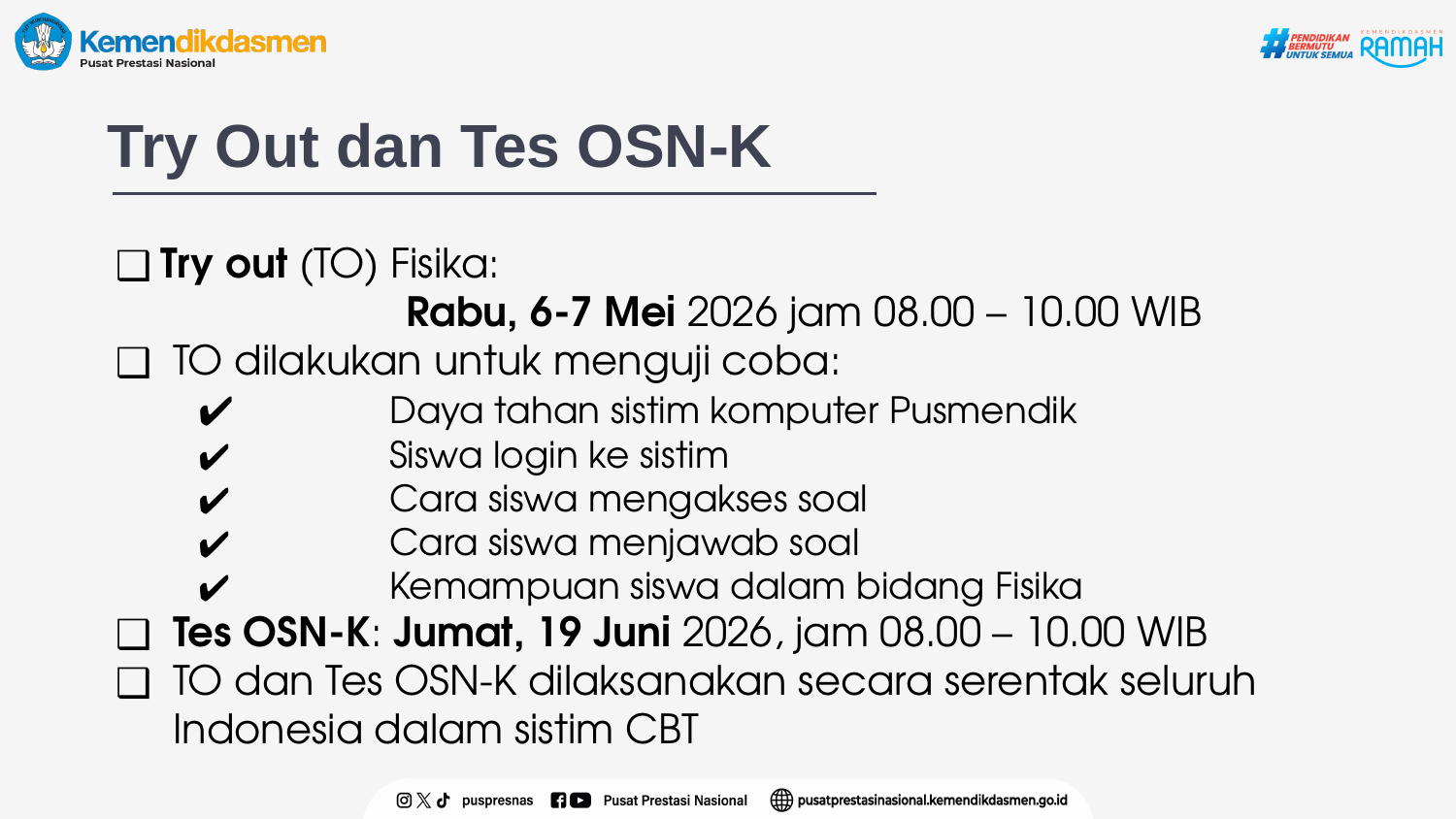

Try Out dan Tes OSN-K
Try out (TO) Fisika:
		Rabu, 6-7 Mei 2026 jam 08.00 – 10.00 WIB
TO dilakukan untuk menguji coba:
	Daya tahan sistim komputer Pusmendik
	Siswa login ke sistim
	Cara siswa mengakses soal
	Cara siswa menjawab soal
	Kemampuan siswa dalam bidang Fisika
Tes OSN-K: Jumat, 19 Juni 2026, jam 08.00 – 10.00 WIB
TO dan Tes OSN-K dilaksanakan secara serentak seluruh Indonesia dalam sistim CBT